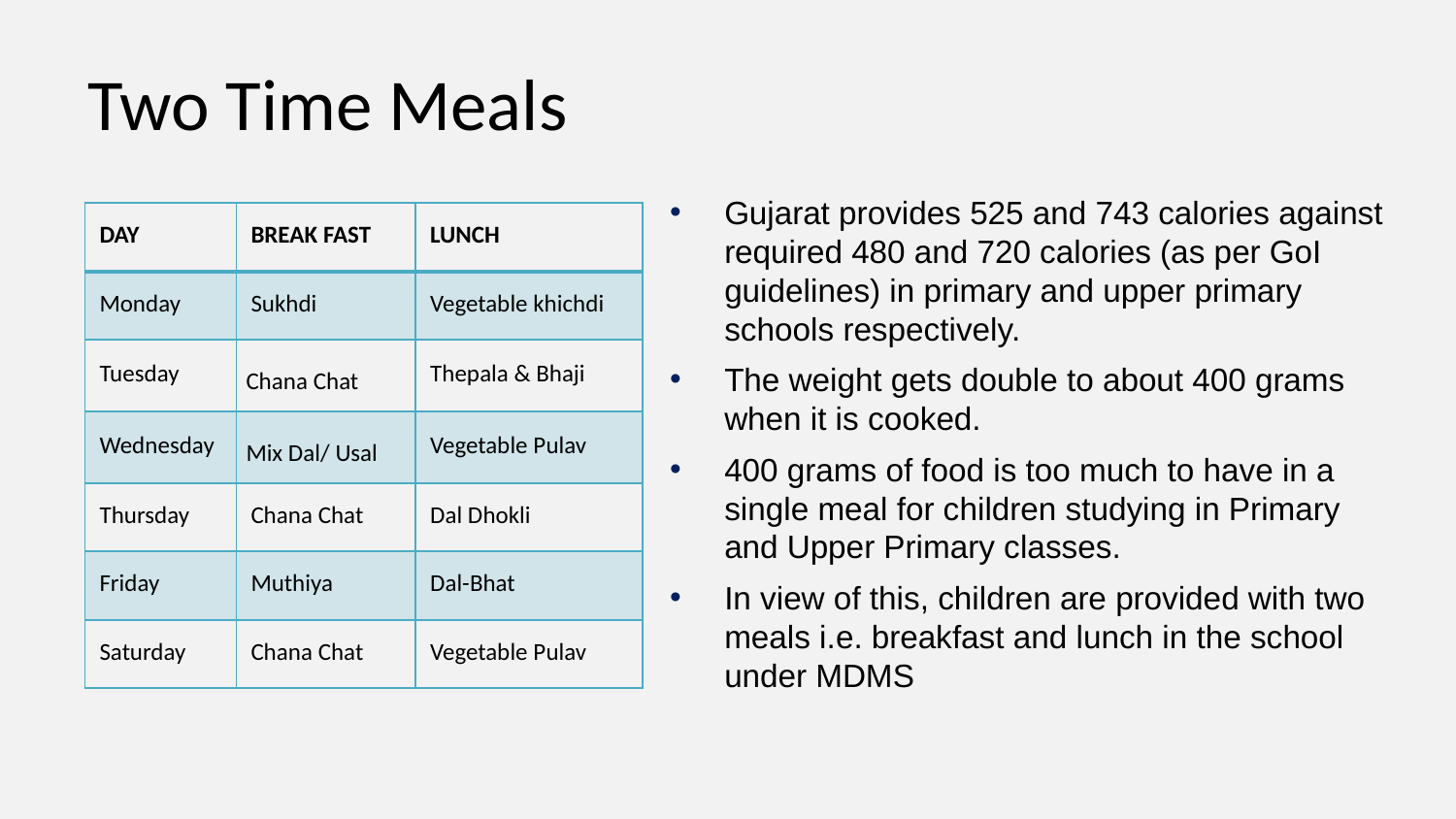

# Two Time Meals
Gujarat provides 525 and 743 calories against required 480 and 720 calories (as per GoI guidelines) in primary and upper primary schools respectively.
The weight gets double to about 400 grams when it is cooked.
400 grams of food is too much to have in a single meal for children studying in Primary and Upper Primary classes.
In view of this, children are provided with two meals i.e. breakfast and lunch in the school under MDMS
| DAY | BREAK FAST | LUNCH |
| --- | --- | --- |
| Monday | Sukhdi | Vegetable khichdi |
| Tuesday | Chana Chat | Thepala & Bhaji |
| Wednesday | Mix Dal/ Usal | Vegetable Pulav |
| Thursday | Chana Chat | Dal Dhokli |
| Friday | Muthiya | Dal-Bhat |
| Saturday | Chana Chat | Vegetable Pulav |